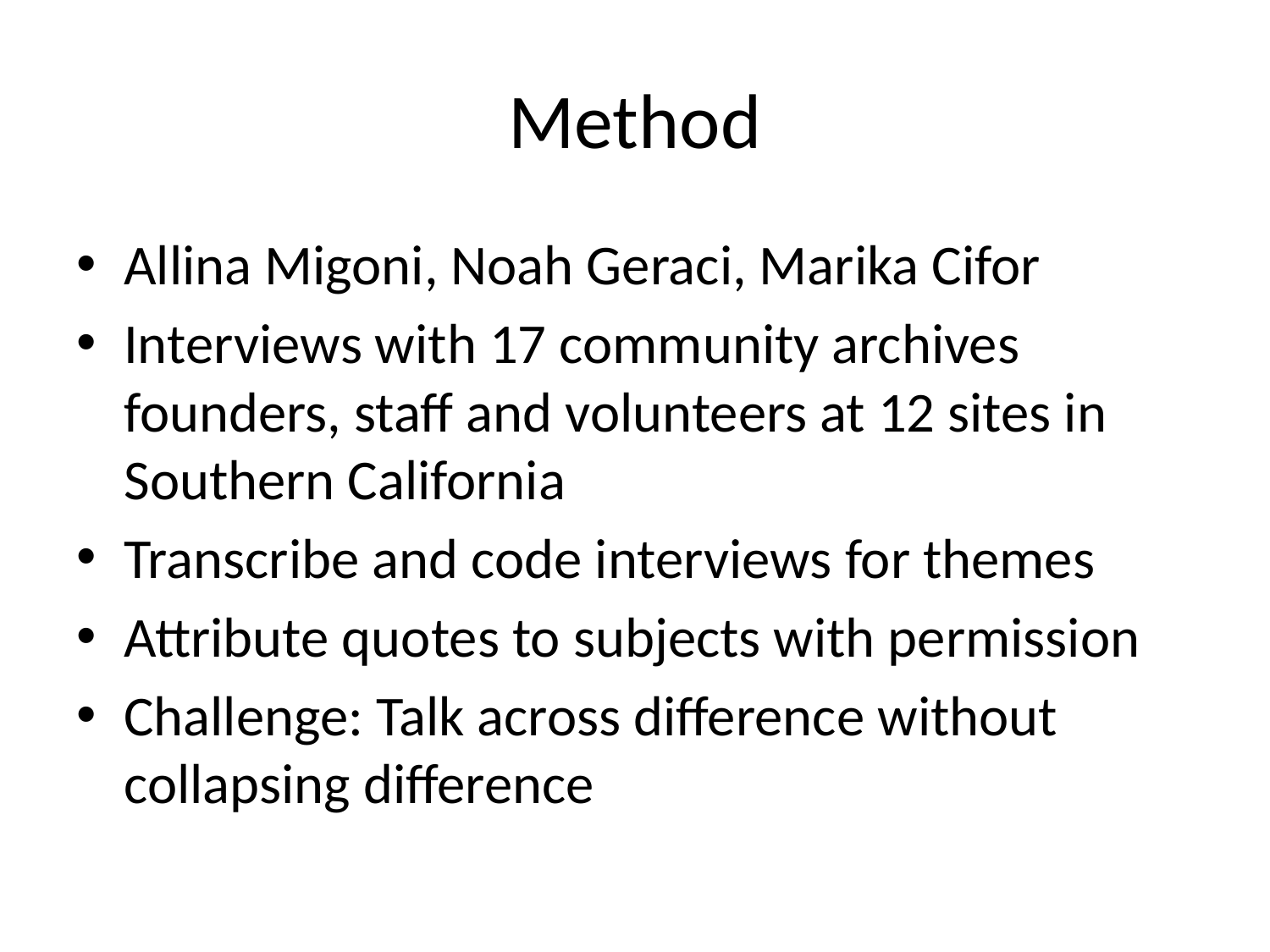

# Method
Allina Migoni, Noah Geraci, Marika Cifor
Interviews with 17 community archives founders, staff and volunteers at 12 sites in Southern California
Transcribe and code interviews for themes
Attribute quotes to subjects with permission
Challenge: Talk across difference without collapsing difference